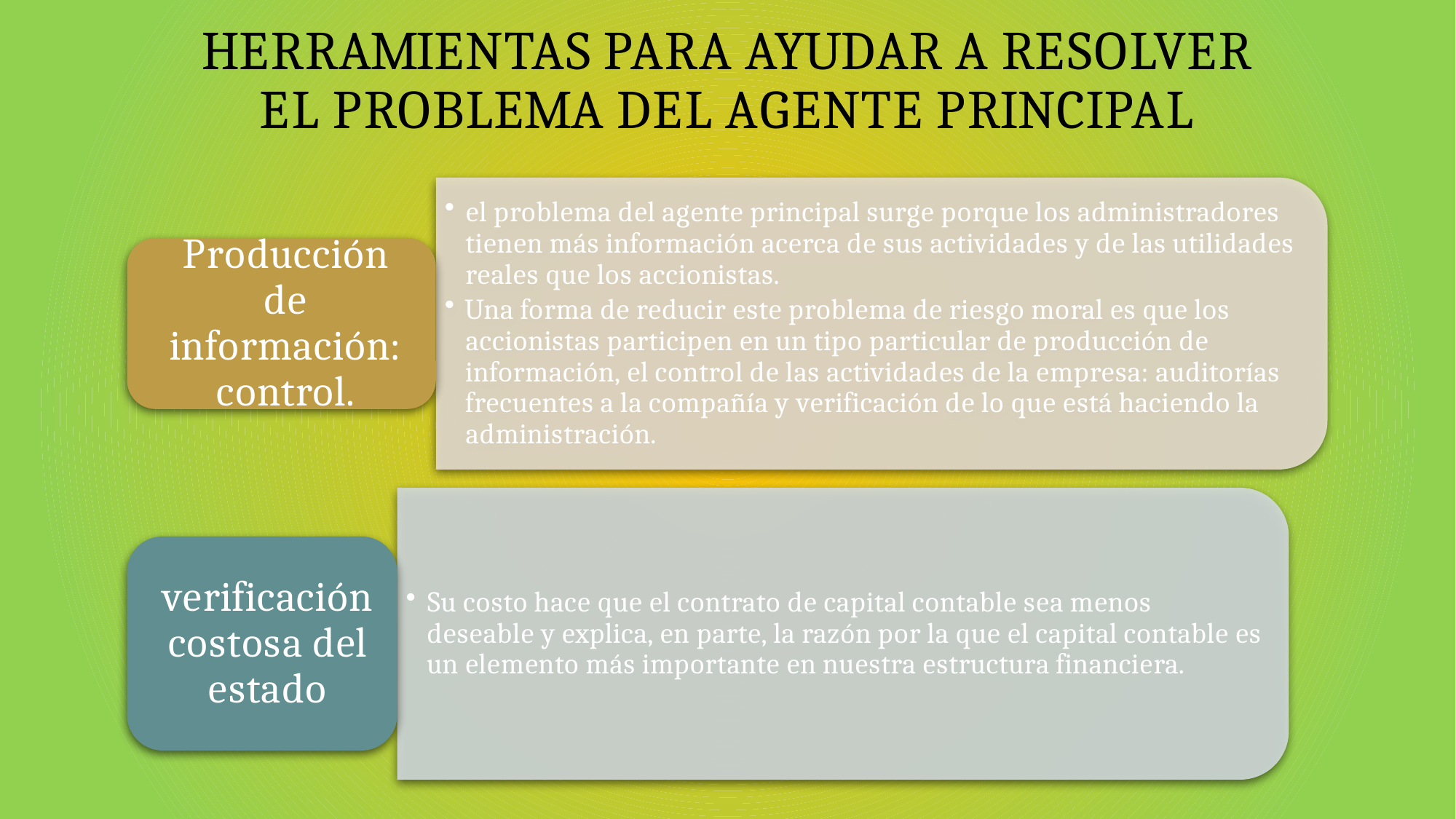

# Herramientas para ayudar a resolver el problema del agente principal
el problema del agente principal surge porque los administradores tienen más información acerca de sus actividades y de las utilidades reales que los accionistas.
Una forma de reducir este problema de riesgo moral es que los accionistas participen en un tipo particular de producción de información, el control de las actividades de la empresa: auditorías frecuentes a la compañía y verificación de lo que está haciendo la administración.
Producción de información: control.
Su costo hace que el contrato de capital contable sea menos deseable y explica, en parte, la razón por la que el capital contable es un elemento más importante en nuestra estructura financiera.
verificación costosa del estado